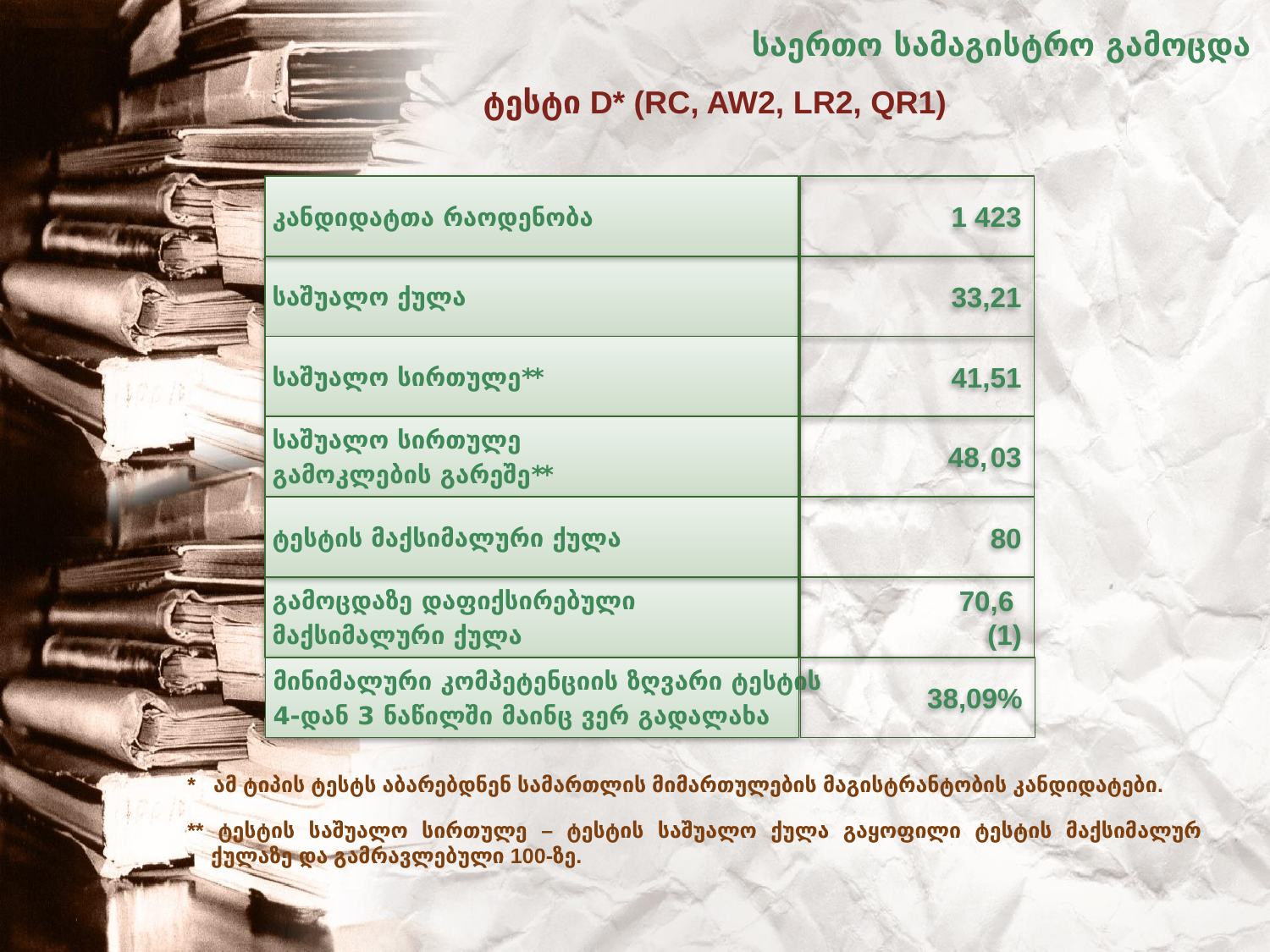

საერთო სამაგისტრო გამოცდა
ტესტი D* (RC, AW2, LR2, QR1)
კანდიდატთა რაოდენობა
1 423
საშუალო ქულა
33,21
საშუალო სირთულე**
41,51
საშუალო სირთულე
გამოკლების გარეშე**
48,03
ტესტის მაქსიმალური ქულა
80
გამოცდაზე დაფიქსირებული
მაქსიმალური ქულა
70,6
(1)
მინიმალური კომპეტენციის ზღვარი ტესტის
4-დან 3 ნაწილში მაინც ვერ გადალახა
38,09%
*   ამ ტიპის ტესტს აბარებდნენ სამართლის მიმართულების მაგისტრანტობის კანდიდატები.
** ტესტის საშუალო სირთულე – ტესტის საშუალო ქულა გაყოფილი ტესტის მაქსიმალურ ქულაზე და გამრავლებული 100-ზე.